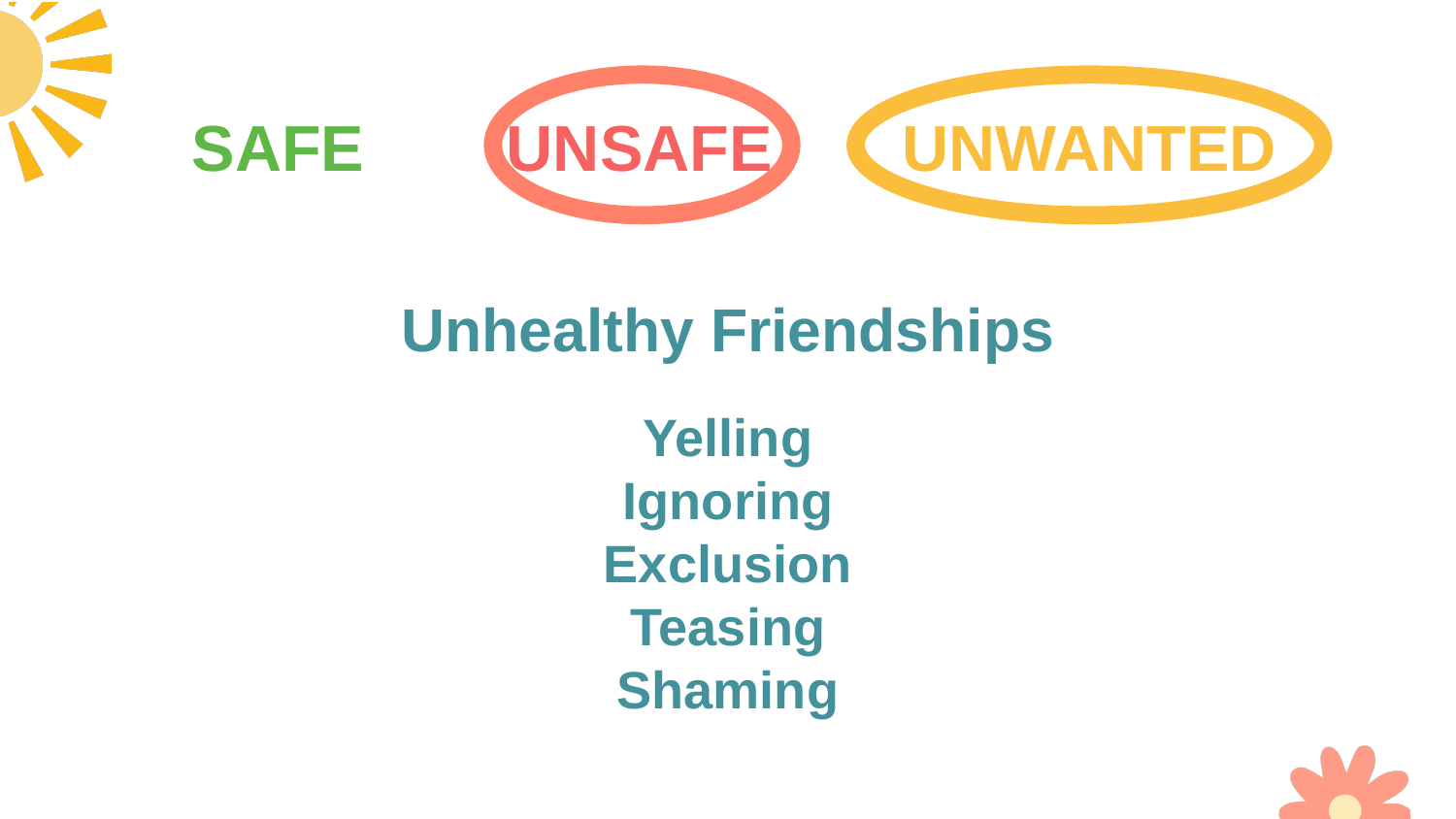

# SAFE
UNSAFE
UNWANTED

Unhealthy Friendships
Yelling
Ignoring
Exclusion
Teasing
Shaming